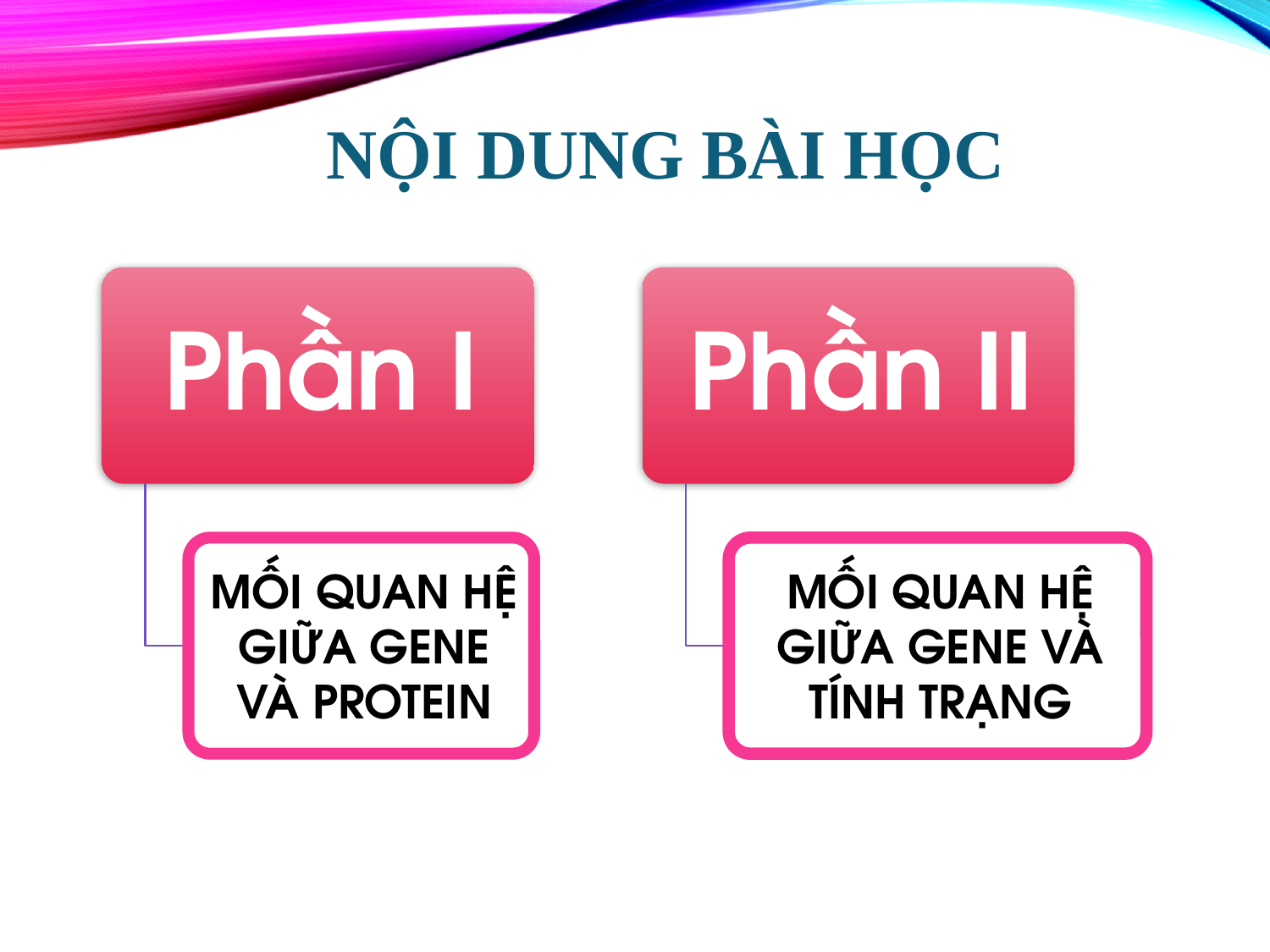

Nội dung bài học
Phần I
MỐI QUAN HỆ GIỮA GENE VÀ PROTEIN
Phần II
MỐI QUAN HỆ GIỮA GENE VÀ TÍNH TRẠNG